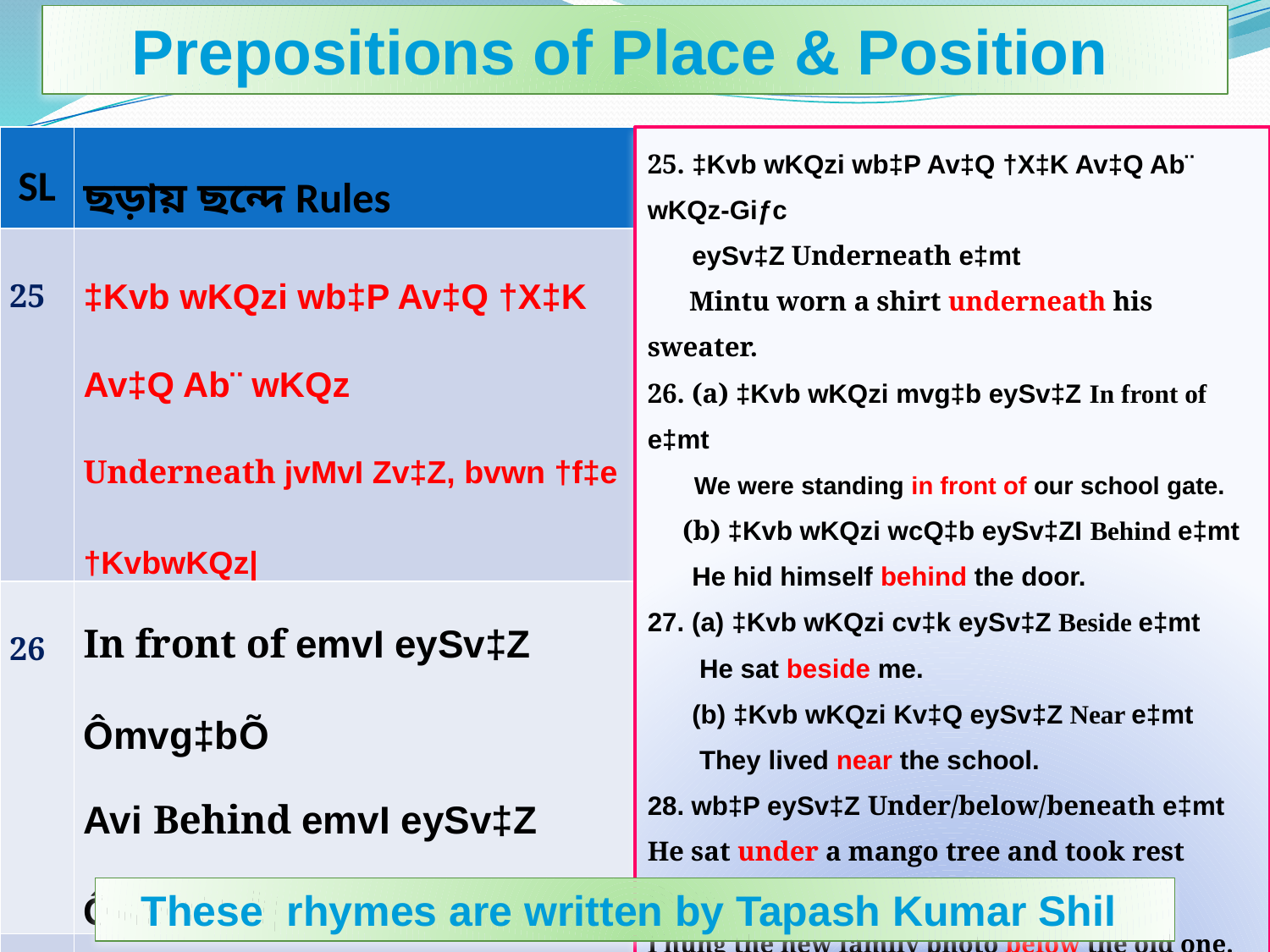

Prepositions of Place & Position
| SL | ছড়ায় ছন্দে Rules |
| --- | --- |
| 25 | ‡Kvb wKQzi wb‡P Av‡Q †X‡K Av‡Q Ab¨ wKQz Underneath jvMvI Zv‡Z, bvwn †f‡e †KvbwKQz| |
| 26 | In front of emvI eySv‡Z Ômvg‡bÕ Avi Behind emvI eySv‡Z ÔwcQ‡bÕ| |
| 27 | Beside emvI eySv‡Z Ôcv‡kÕ Avi Near emvI eySv‡Z ÔKv‡QÕ| |
| 28 | Under, Below, beneath emvI eySvq hLb Ôwb‡PÕ GBfv‡e Preposition jvMvI †Zvgiv ey‡S-my‡S| |
25. ‡Kvb wKQzi wb‡P Av‡Q †X‡K Av‡Q Ab¨ wKQz-Giƒc
      eySv‡Z Underneath e‡mt
      Mintu worn a shirt underneath his sweater.
26. (a) ‡Kvb wKQzi mvg‡b eySv‡Z In front of e‡mt
       We were standing in front of our school gate.
     (b) ‡Kvb wKQzi wcQ‡b eySv‡ZI Behind e‡mt
      He hid himself behind the door.
27. (a) ‡Kvb wKQzi cv‡k eySv‡Z Beside e‡mt
       He sat beside me.
      (b) ‡Kvb wKQzi Kv‡Q eySv‡Z Near e‡mt
       They lived near the school.
28. wb‡P eySv‡Z Under/below/beneath e‡mt
He sat under a mango tree and took rest there.
I hung the new family photo below the old one.
He refuses to take a job that he sees as beneath him.
These  rhymes are written by Tapash Kumar Shil